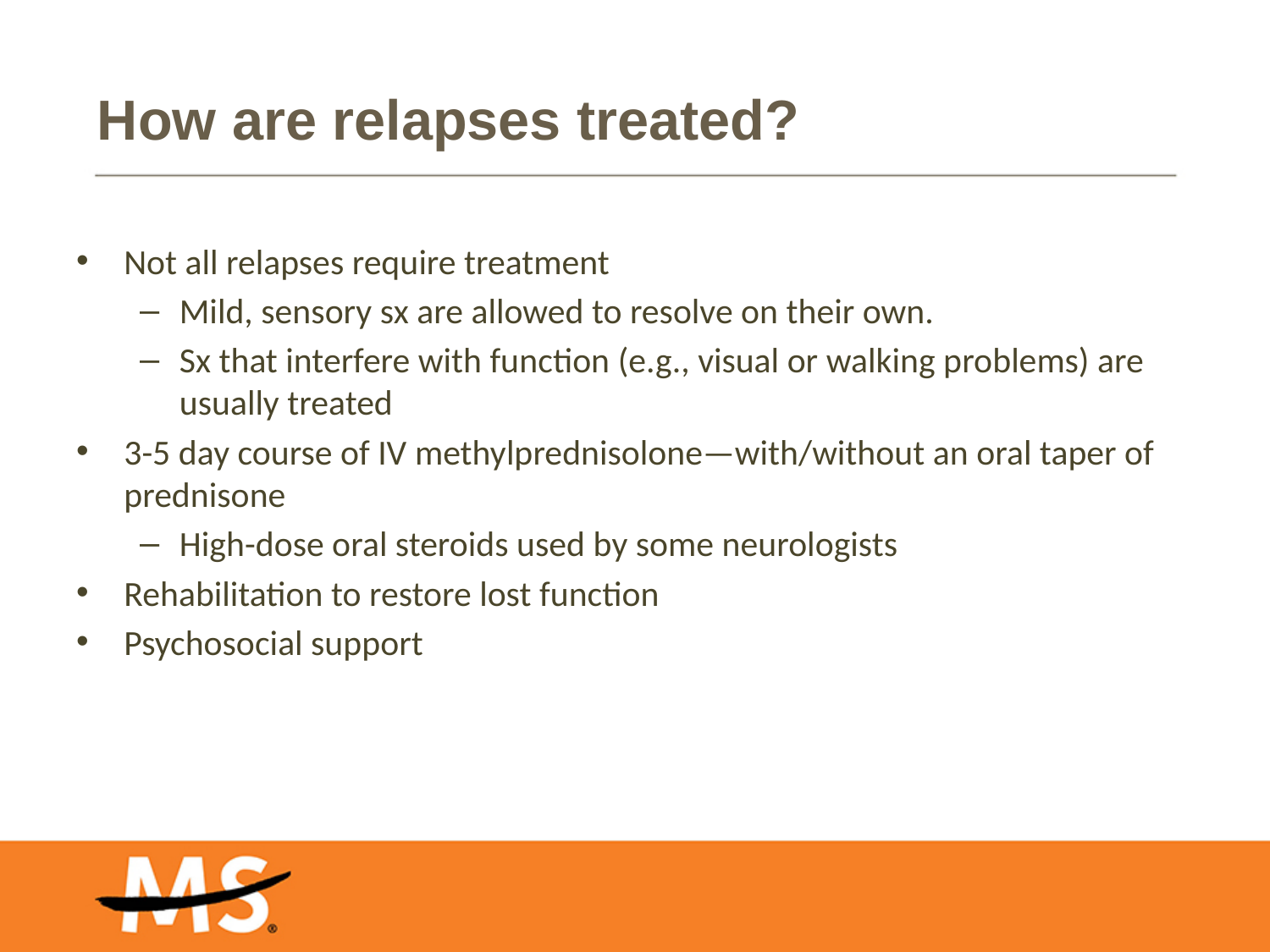

# How are relapses treated?
Not all relapses require treatment
Mild, sensory sx are allowed to resolve on their own.
Sx that interfere with function (e.g., visual or walking problems) are usually treated
3-5 day course of IV methylprednisolone—with/without an oral taper of prednisone
High-dose oral steroids used by some neurologists
Rehabilitation to restore lost function
Psychosocial support